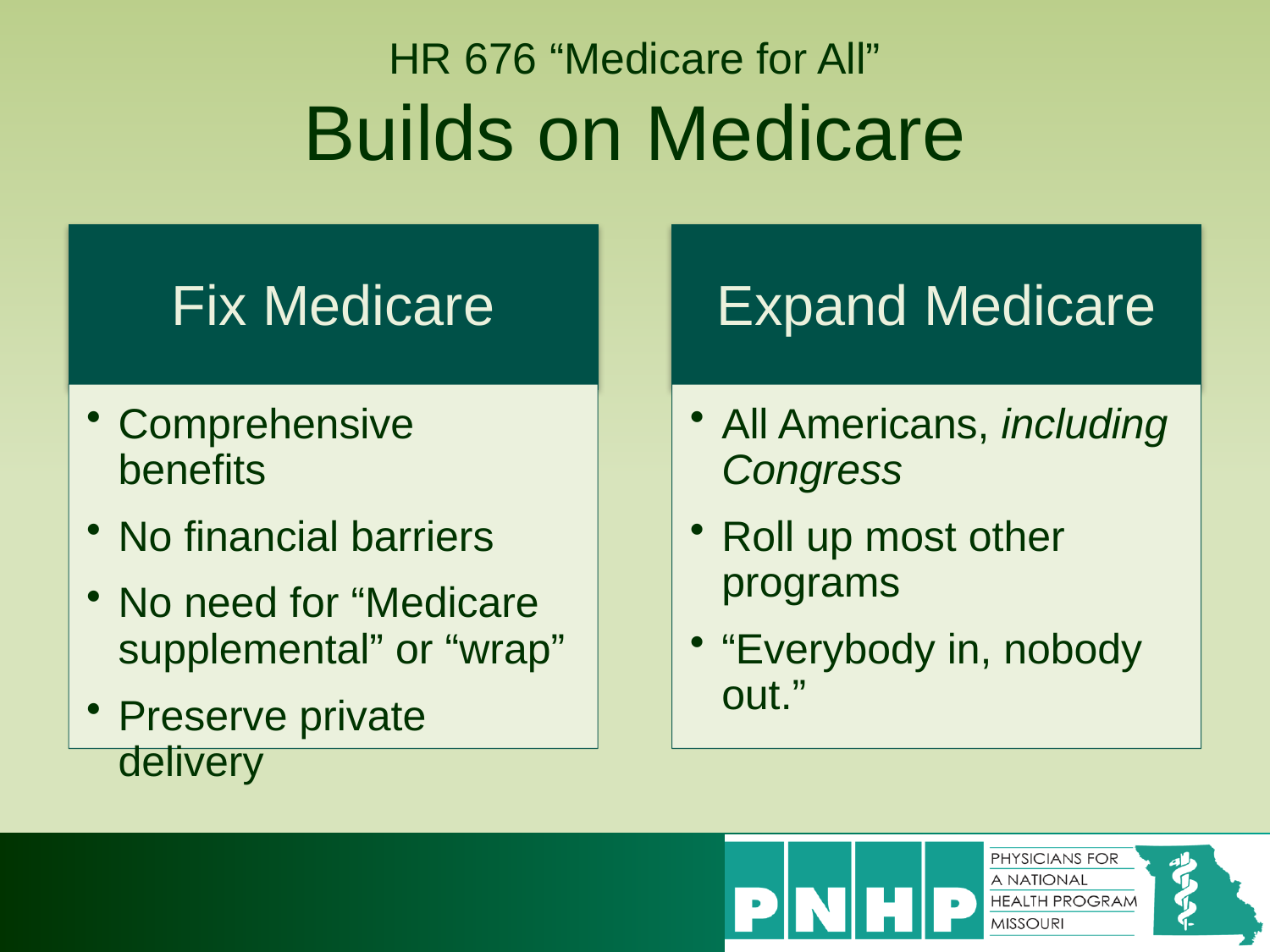

# HR 676 “Medicare for All” Builds on Medicare
Fix Medicare
Comprehensive benefits
No financial barriers
No need for “Medicare supplemental” or “wrap”
Preserve private delivery
Expand Medicare
All Americans, including Congress
Roll up most other programs
“Everybody in, nobody out.”